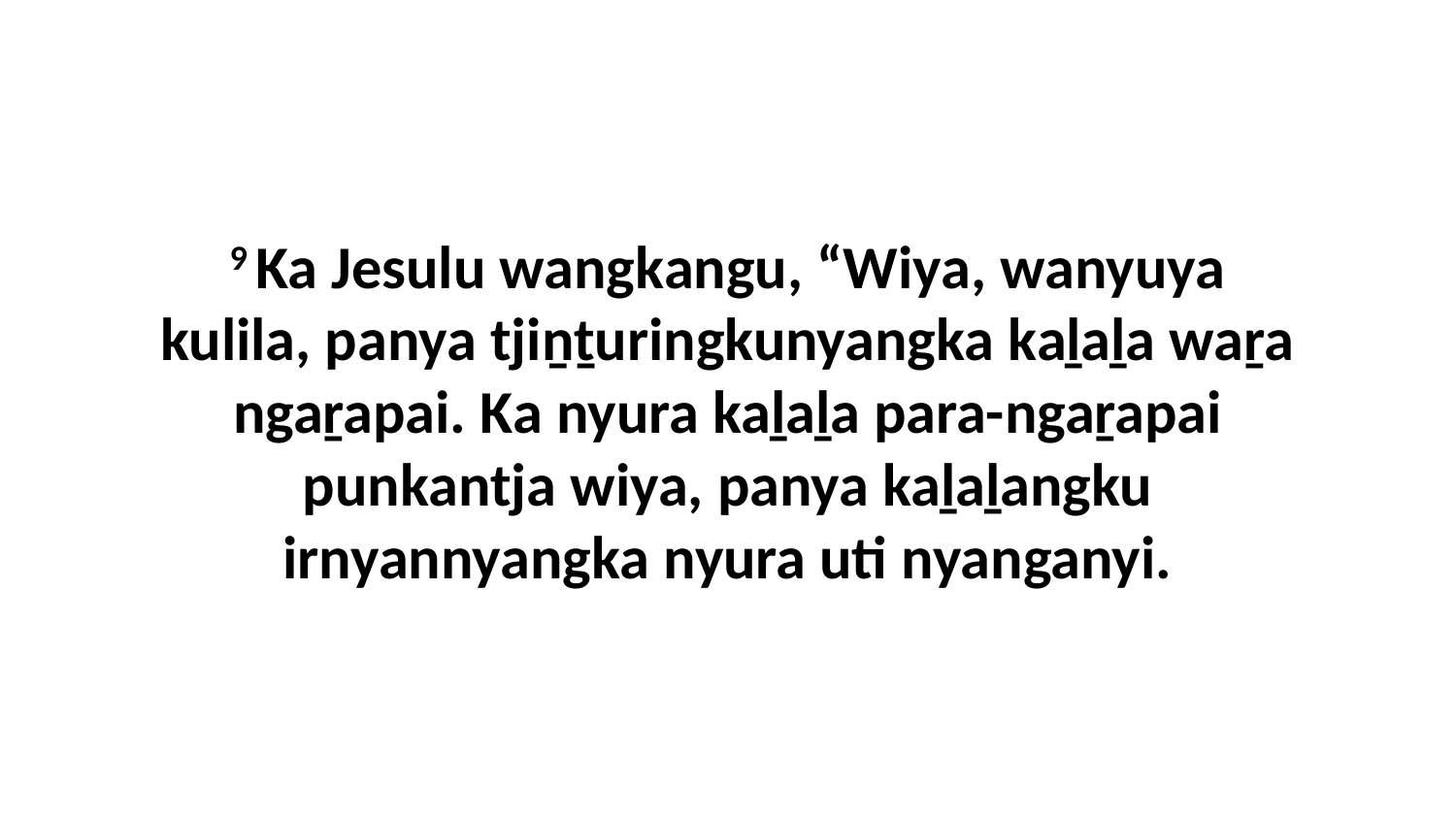

9 Ka Jesulu wangkangu, “Wiya, wanyuya kulila, panya tjiṉṯuringkunyangka kaḻaḻa waṟa ngaṟapai. Ka nyura kaḻaḻa para-ngaṟapai punkantja wiya, panya kaḻaḻangku irnyannyangka nyura uti nyanganyi.